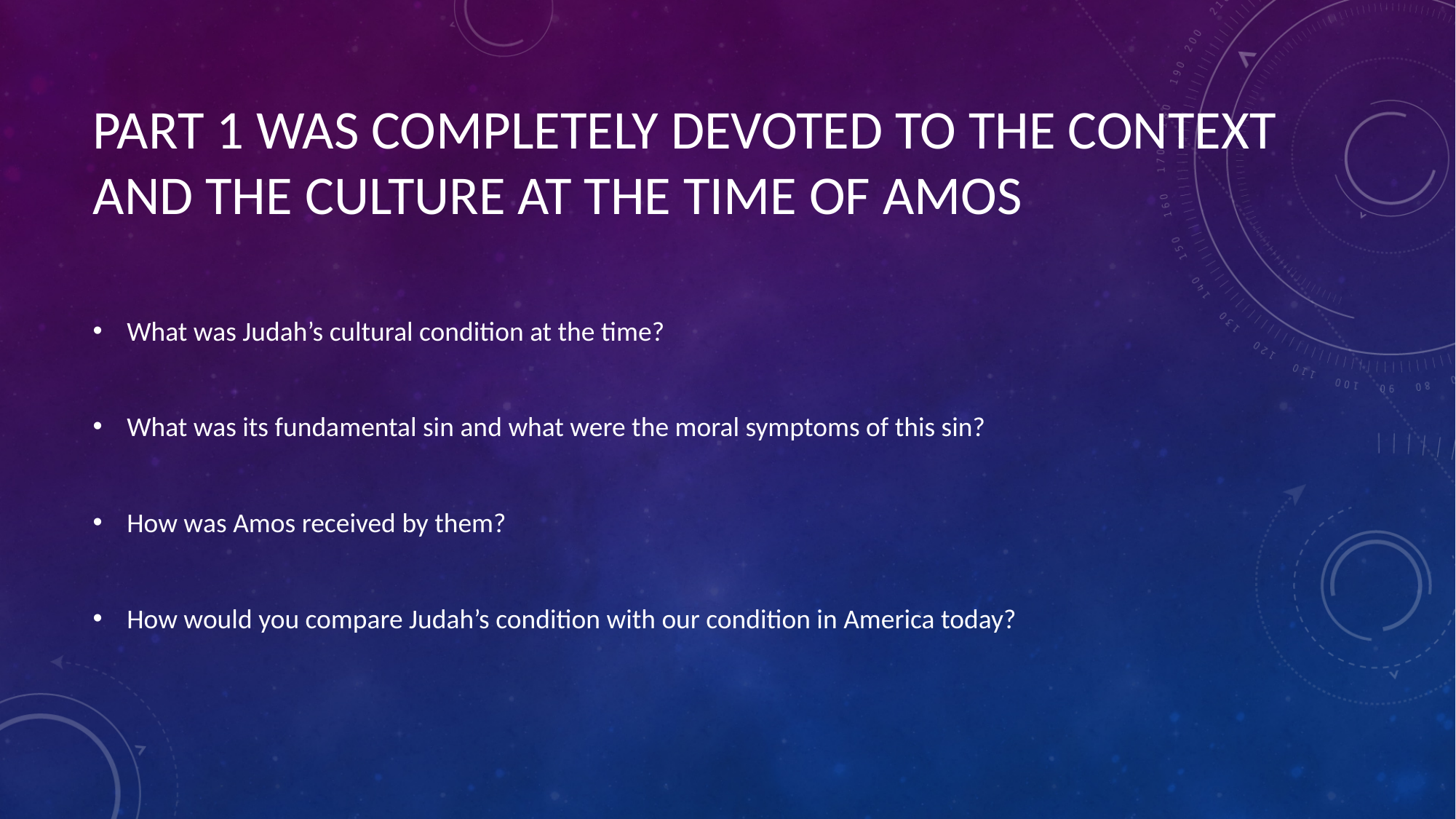

# Part 1 was completely devoted to the context and the culture at the time of amos
What was Judah’s cultural condition at the time?

What was its fundamental sin and what were the moral symptoms of this sin?

How was Amos received by them?

How would you compare Judah’s condition with our condition in America today?